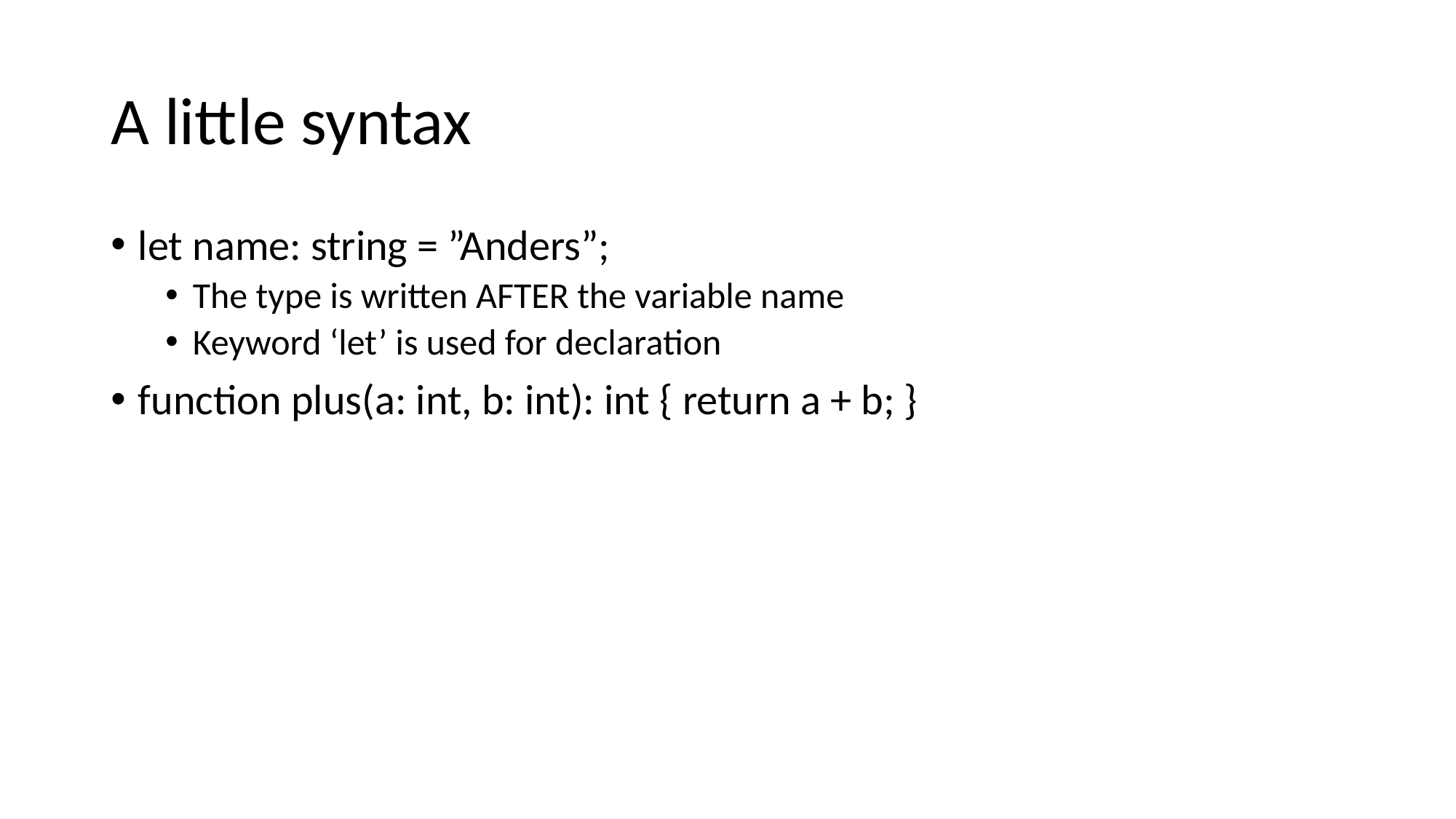

# A little syntax
let name: string = ”Anders”;
The type is written AFTER the variable name
Keyword ‘let’ is used for declaration
function plus(a: int, b: int): int { return a + b; }